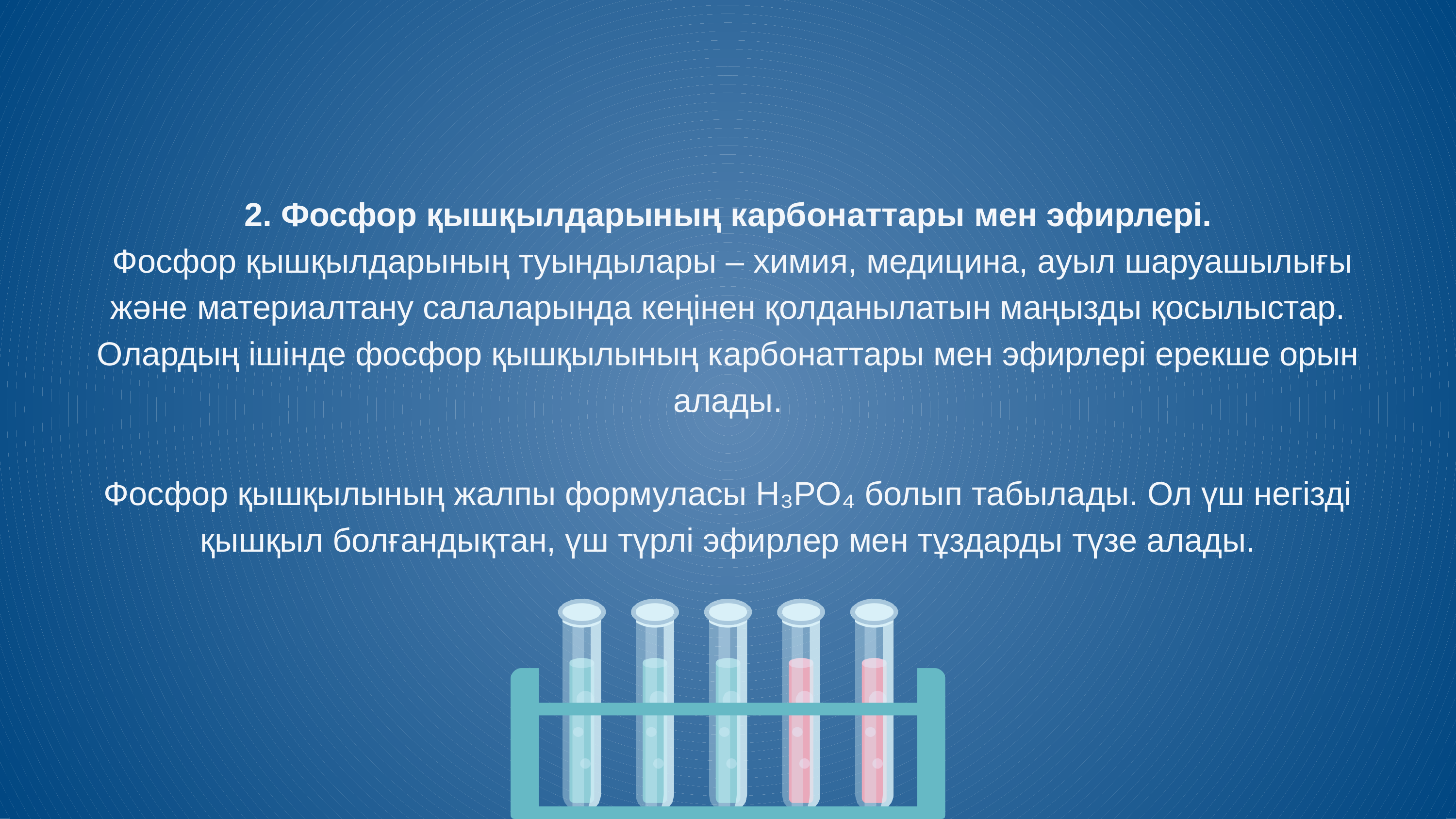

2. Фосфор қышқылдарының карбонаттары мен эфирлері.
 Фосфор қышқылдарының туындылары – химия, медицина, ауыл шаруашылығы және материалтану салаларында кеңінен қолданылатын маңызды қосылыстар. Олардың ішінде фосфор қышқылының карбонаттары мен эфирлері ерекше орын алады.

Фосфор қышқылының жалпы формуласы H₃PO₄ болып табылады. Ол үш негізді қышқыл болғандықтан, үш түрлі эфирлер мен тұздарды түзе алады.